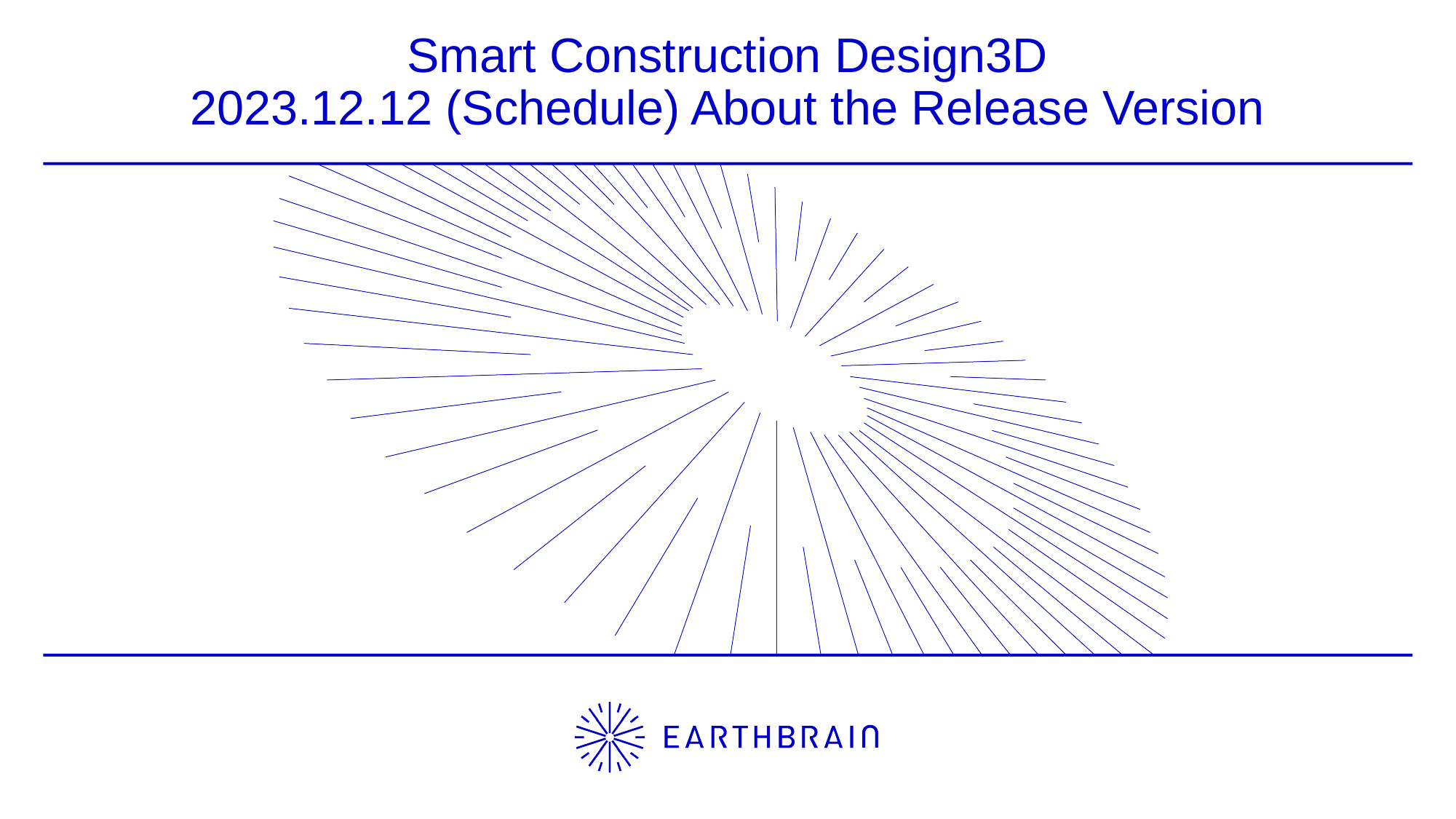

Smart Construction Design3D
2023.12.12 (Schedule) About the Release Version